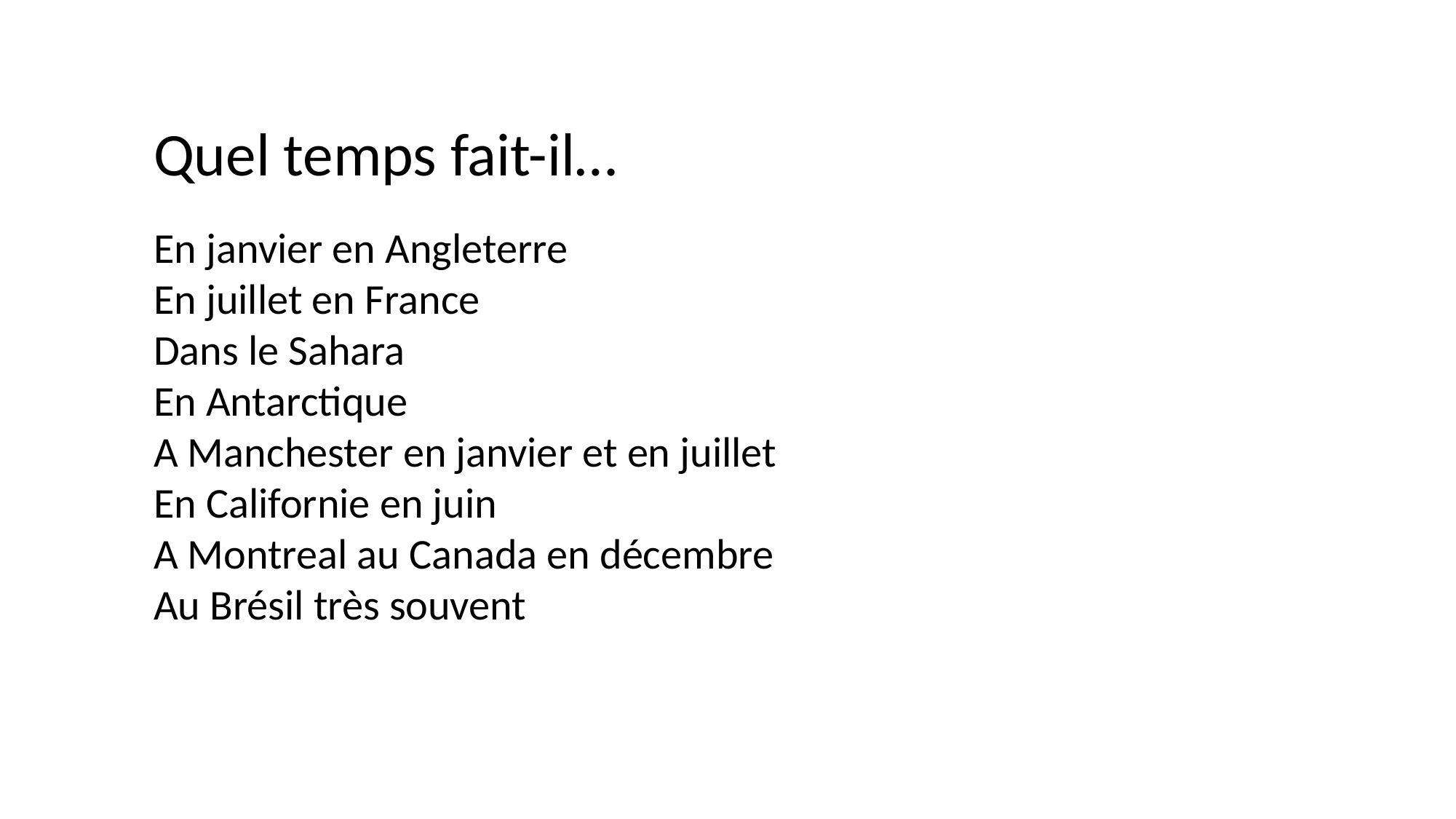

Quel temps fait-il…

En janvier en Angleterre
En juillet en France
Dans le Sahara
En Antarctique
A Manchester en janvier et en juillet
En Californie en juin
A Montreal au Canada en décembre
Au Brésil très souvent